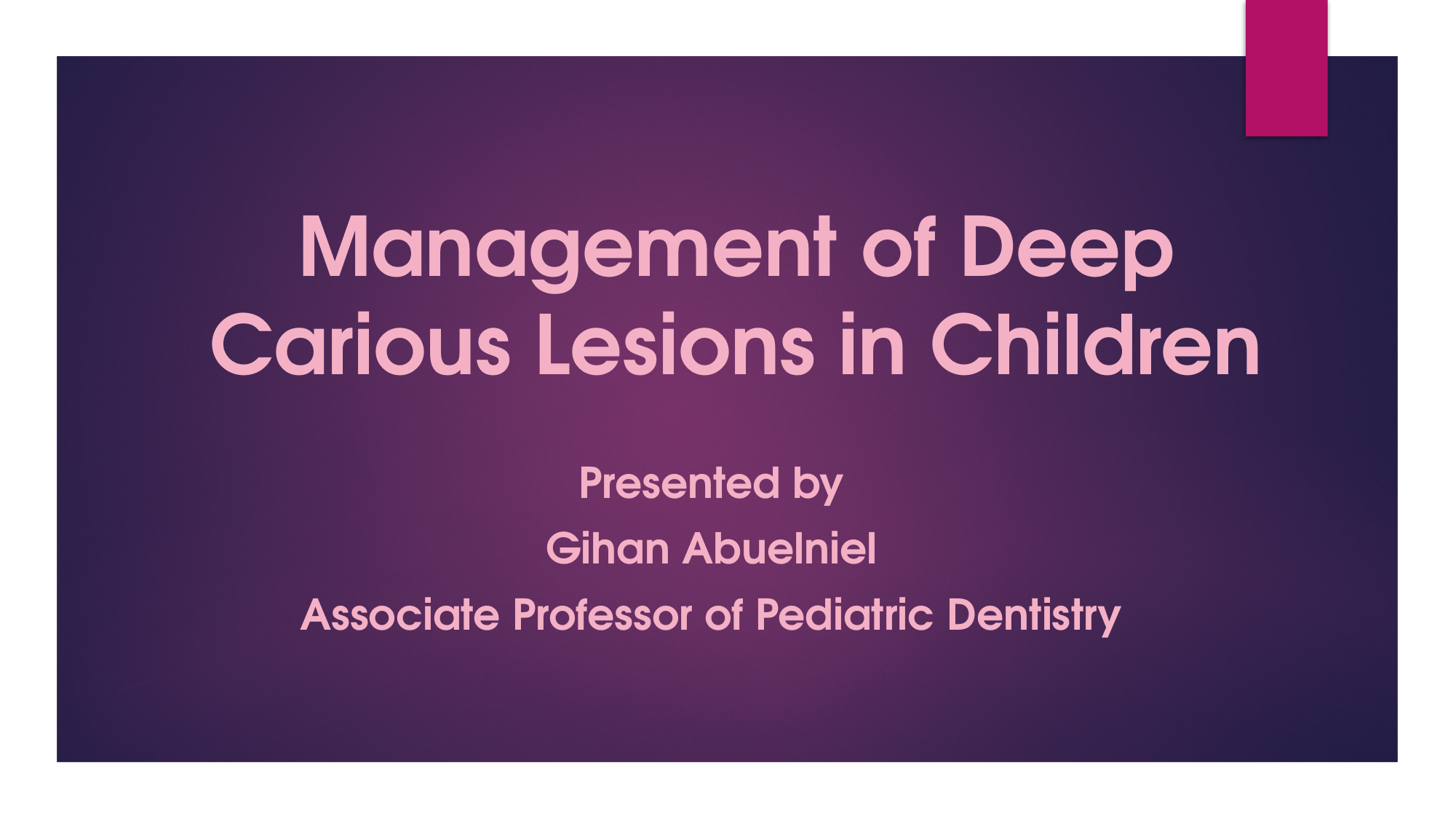

# Management of Deep Carious Lesions in Children
Presented by
Gihan Abuelniel
Associate Professor of Pediatric Dentistry